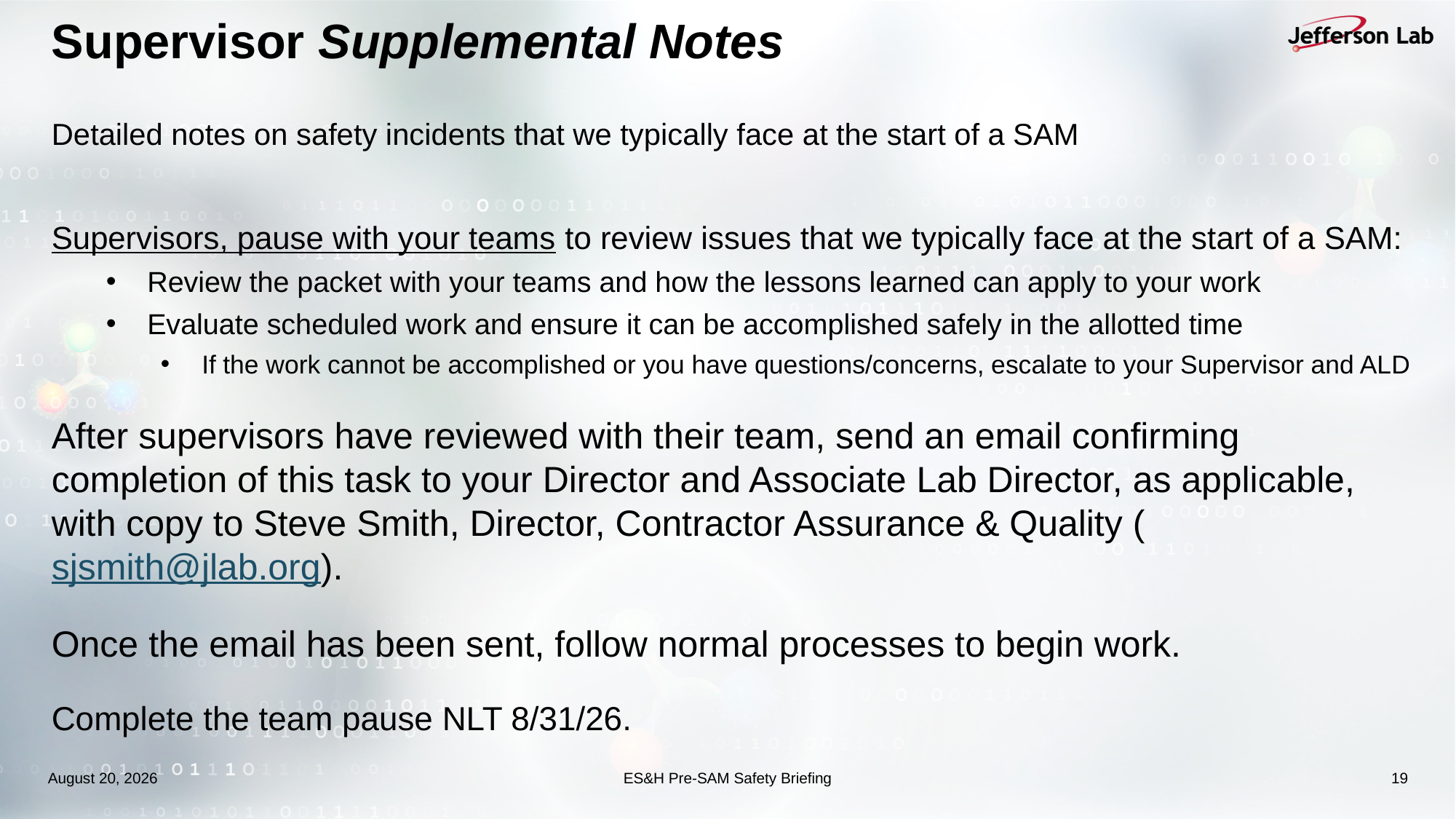

# Supervisor Supplemental Notes
Detailed notes on safety incidents that we typically face at the start of a SAM

Supervisors, pause with your teams to review issues that we typically face at the start of a SAM:
Review the packet with your teams and how the lessons learned can apply to your work
Evaluate scheduled work and ensure it can be accomplished safely in the allotted time
If the work cannot be accomplished or you have questions/concerns, escalate to your Supervisor and ALD
After supervisors have reviewed with their team, send an email confirming completion of this task to your Director and Associate Lab Director, as applicable, with copy to Steve Smith, Director, Contractor Assurance & Quality (sjsmith@jlab.org).
Once the email has been sent, follow normal processes to begin work.
Complete the team pause NLT 8/31/26.

August 20, 2026
ES&H Pre-SAM Safety Briefing
19